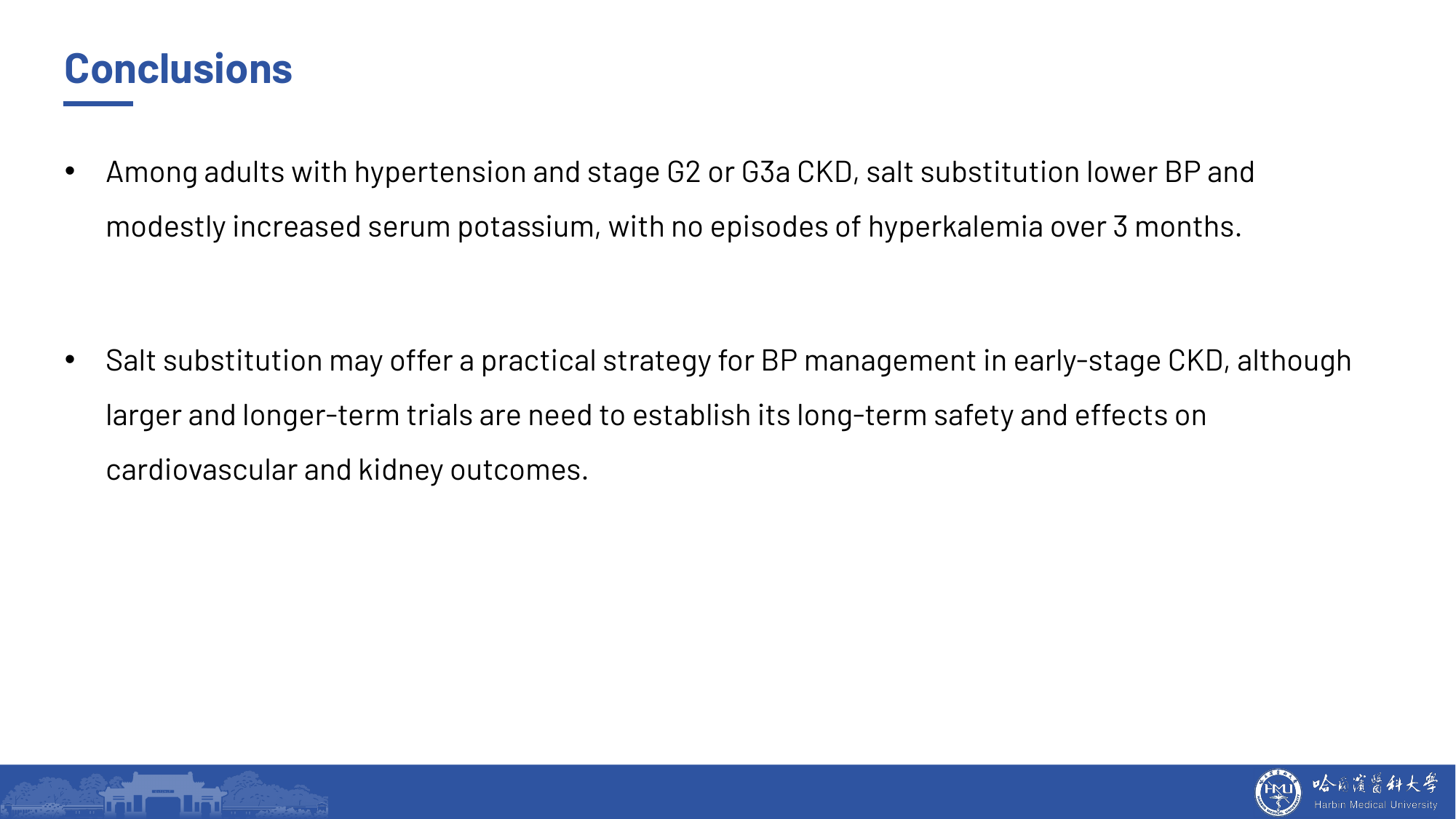

Conclusions
Among adults with hypertension and stage G2 or G3a CKD, salt substitution lower BP and modestly increased serum potassium, with no episodes of hyperkalemia over 3 months.

Salt substitution may offer a practical strategy for BP management in early-stage CKD, although larger and longer-term trials are need to establish its long-term safety and effects on cardiovascular and kidney outcomes.